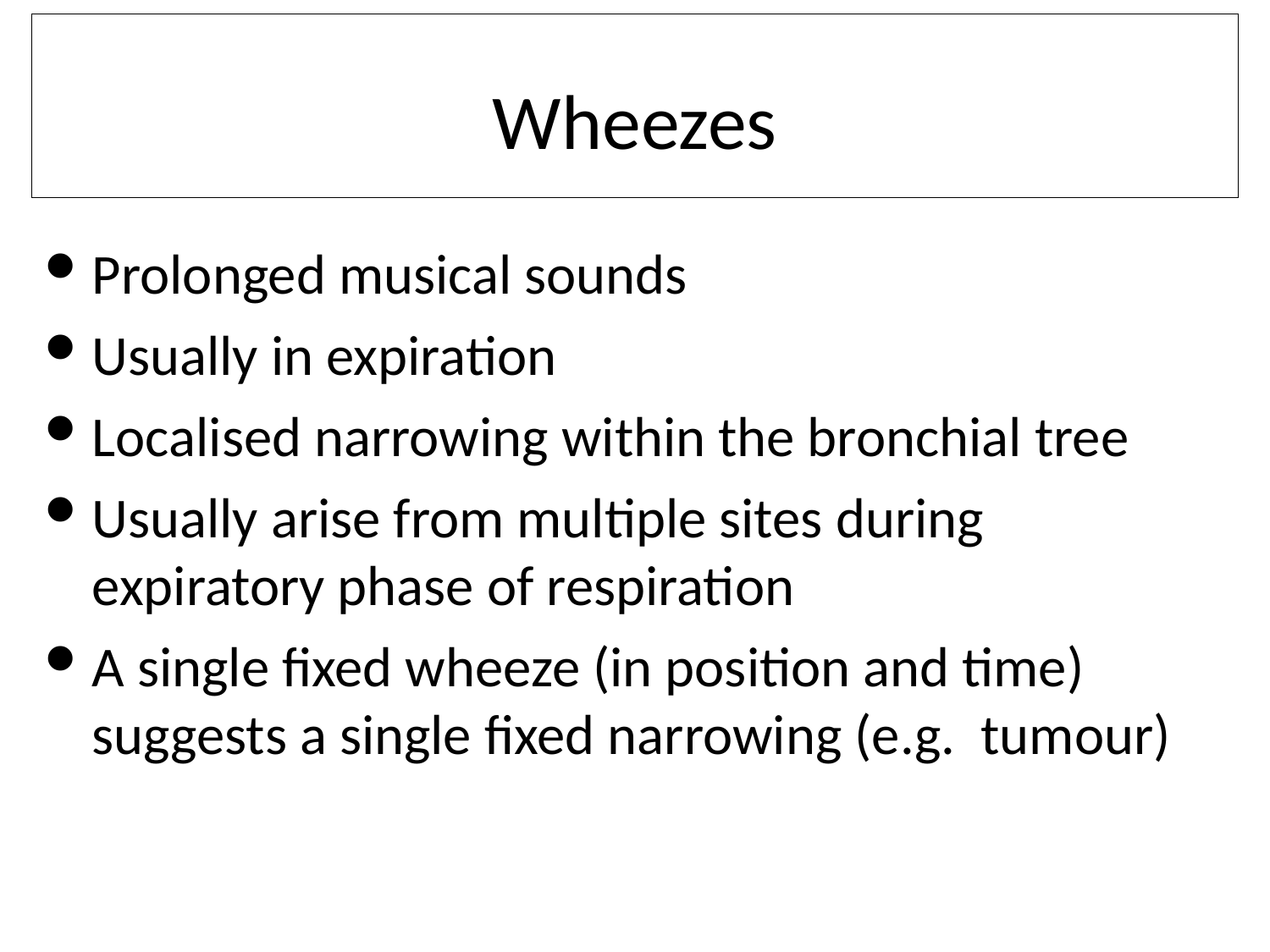

# Wheezes
Prolonged musical sounds
Usually in expiration
Localised narrowing within the bronchial tree
Usually arise from multiple sites during  expiratory phase of respiration
A single fixed wheeze (in position and time)  suggests a single fixed narrowing (e.g.  tumour)